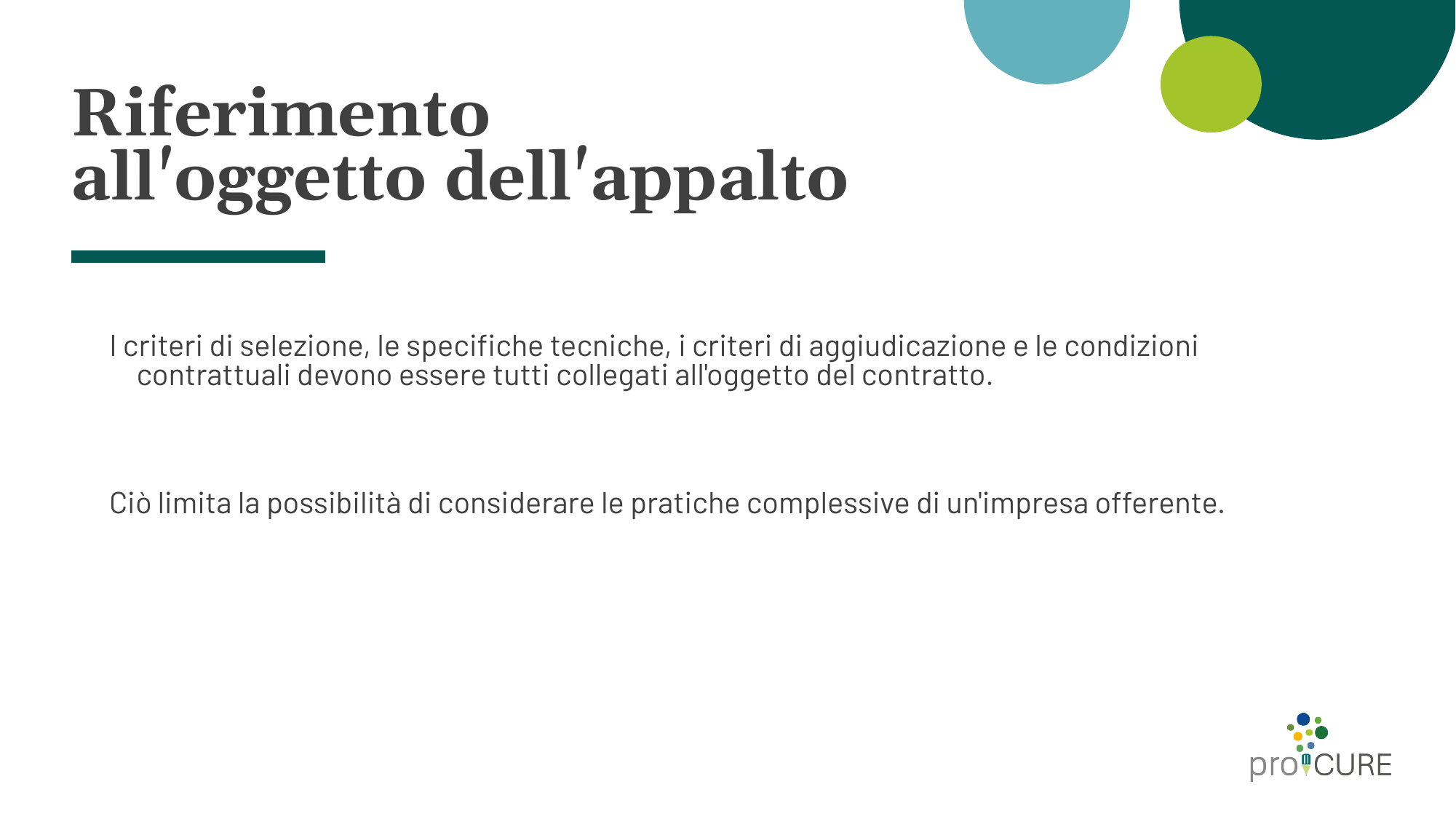

# Riferimento all'oggetto dell'appalto
I criteri di selezione, le specifiche tecniche, i criteri di aggiudicazione e le condizioni contrattuali devono essere tutti collegati all'oggetto del contratto.
Ciò limita la possibilità di considerare le pratiche complessive di un'impresa offerente.